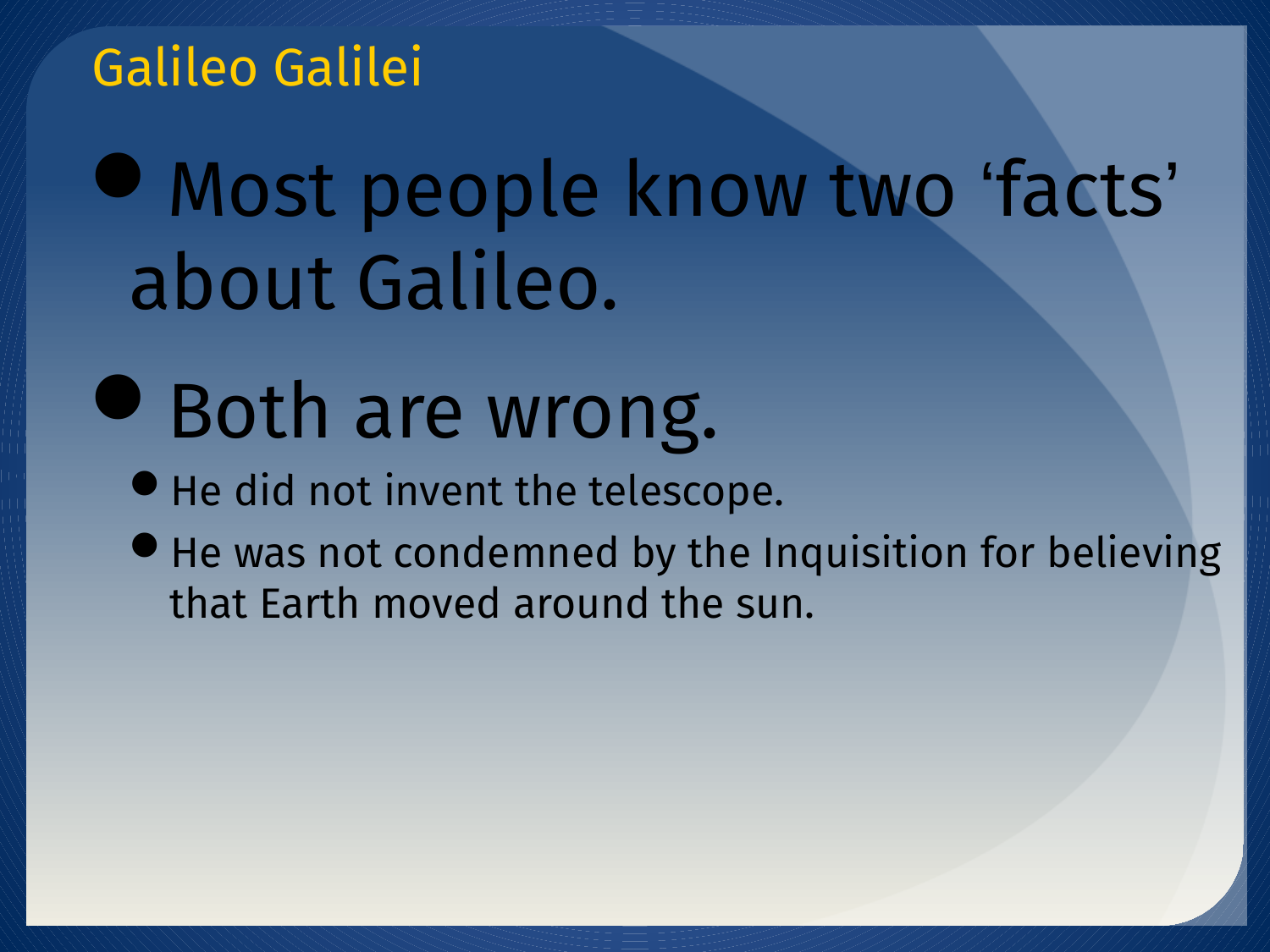

# Galileo Galilei
Most people know two ‘facts’ about Galileo.
Both are wrong.
He did not invent the telescope.
He was not condemned by the Inquisition for believing that Earth moved around the sun.